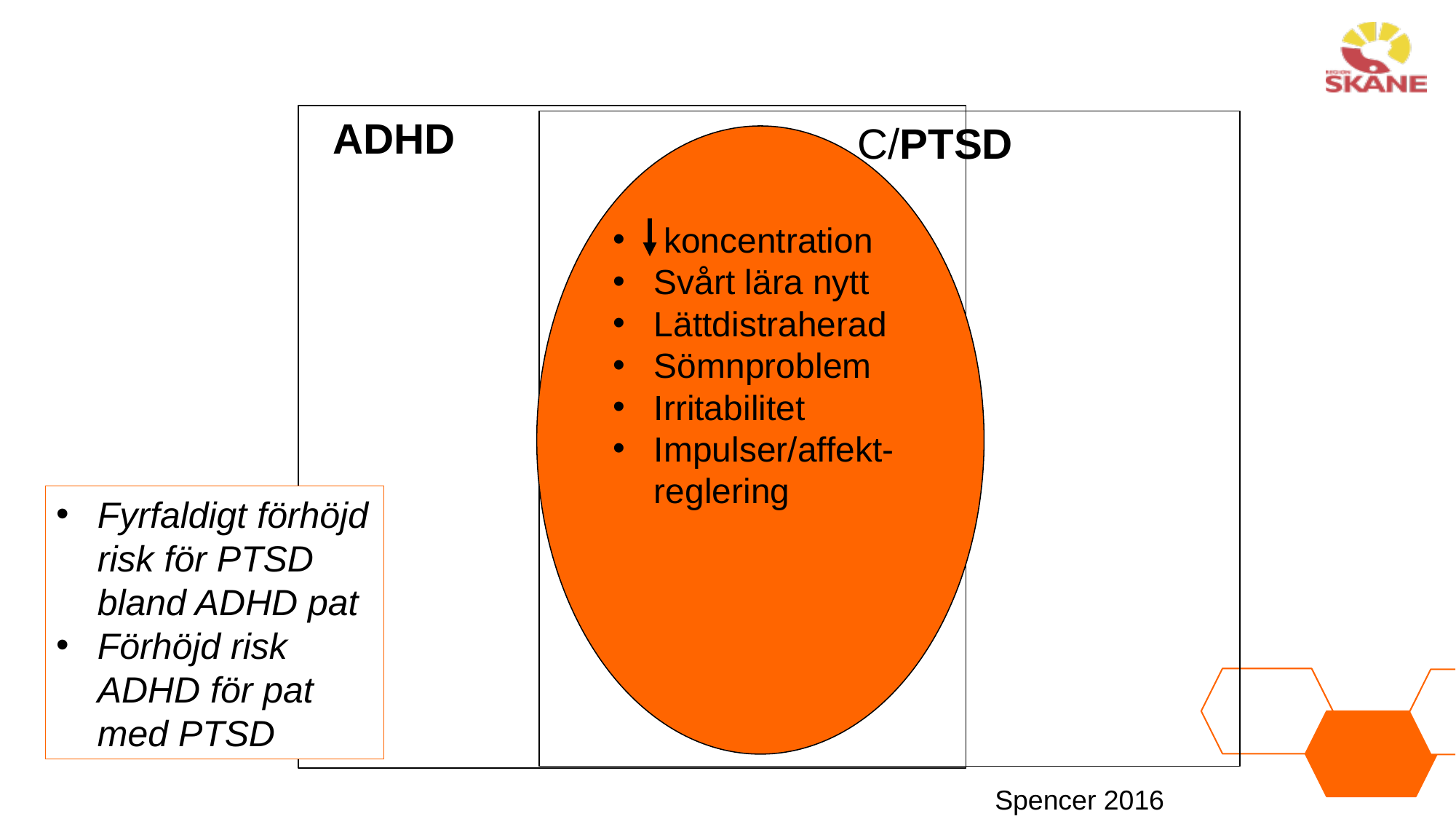

ADHD
                          C/PTSD
 koncentration
Svårt lära nytt
Lättdistraherad
Sömnproblem
Irritabilitet
Impulser/affekt-reglering
Fyrfaldigt förhöjd risk för PTSD bland ADHD pat
Förhöjd risk ADHD för pat med PTSD
Spencer 2016